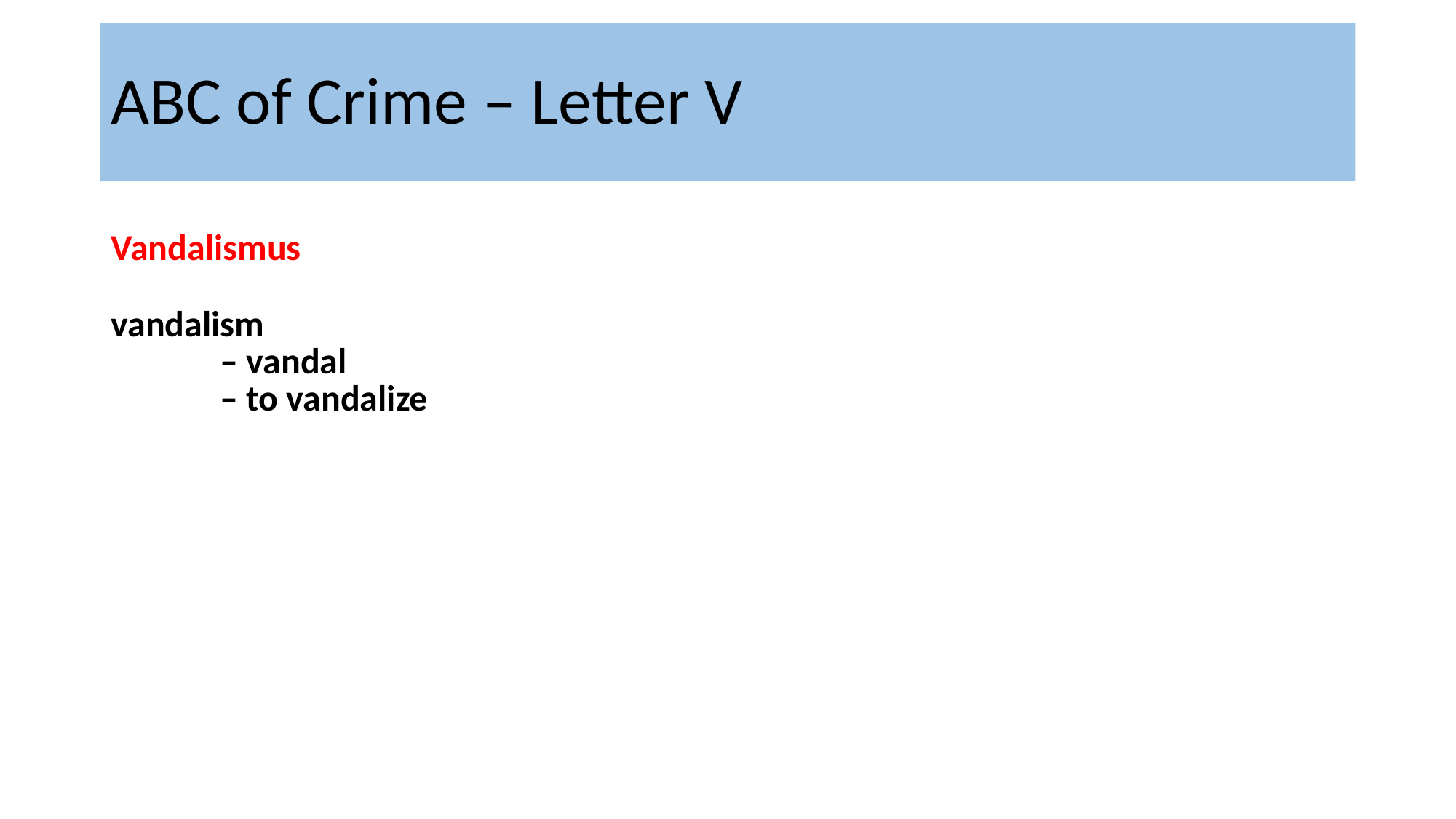

# ABC of Crime – Letter V
Vandalismus

vandalism
	– vandal
	– to vandalize